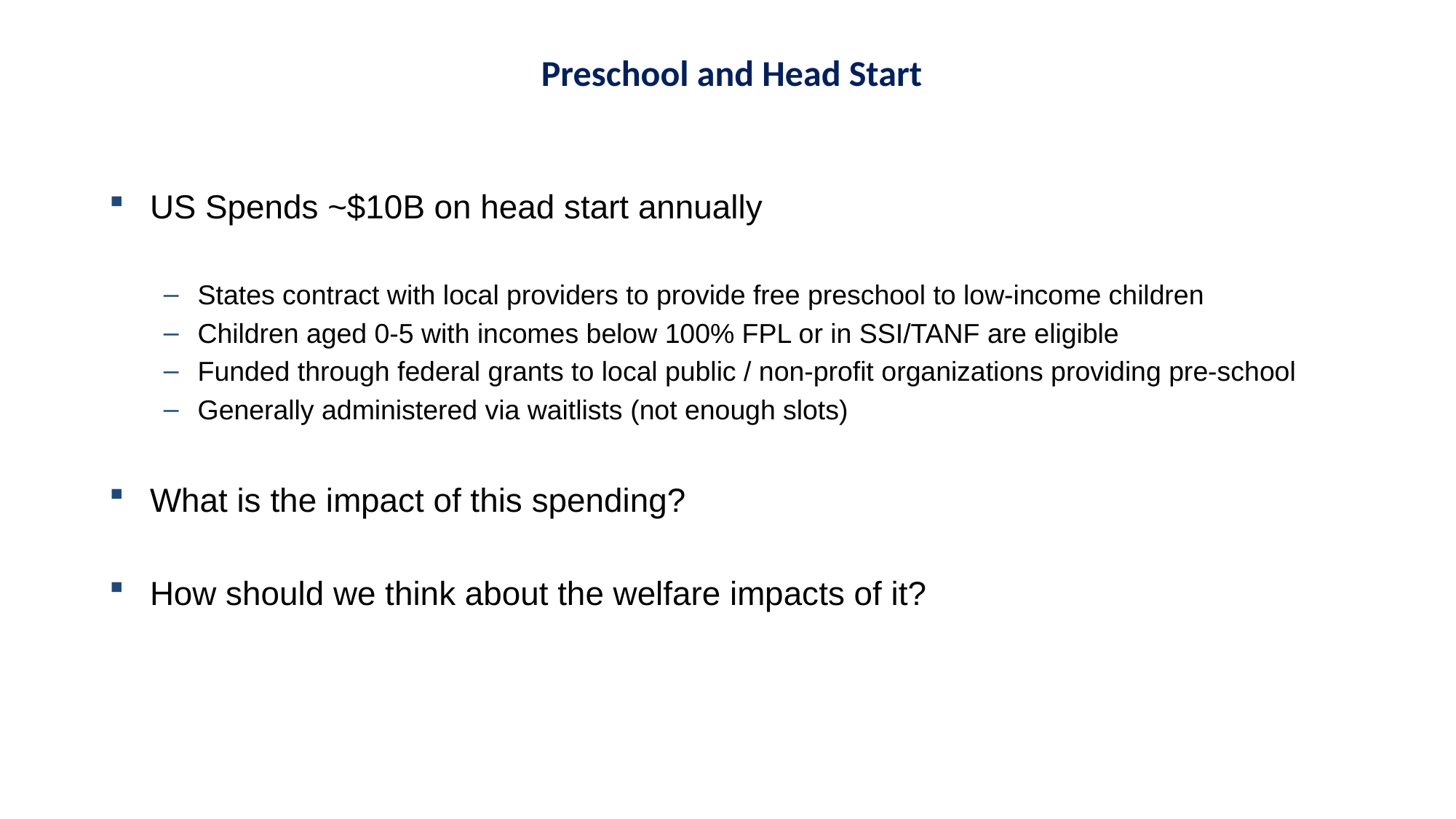

Preschool and Head Start

US Spends ~$10B on head start annually

States contract with local providers to provide free preschool to low-income children
Children aged 0-5 with incomes below 100% FPL or in SSI/TANF are eligible
Funded through federal grants to local public / non-profit organizations providing pre-school
Generally administered via waitlists (not enough slots)

What is the impact of this spending?

How should we think about the welfare impacts of it?